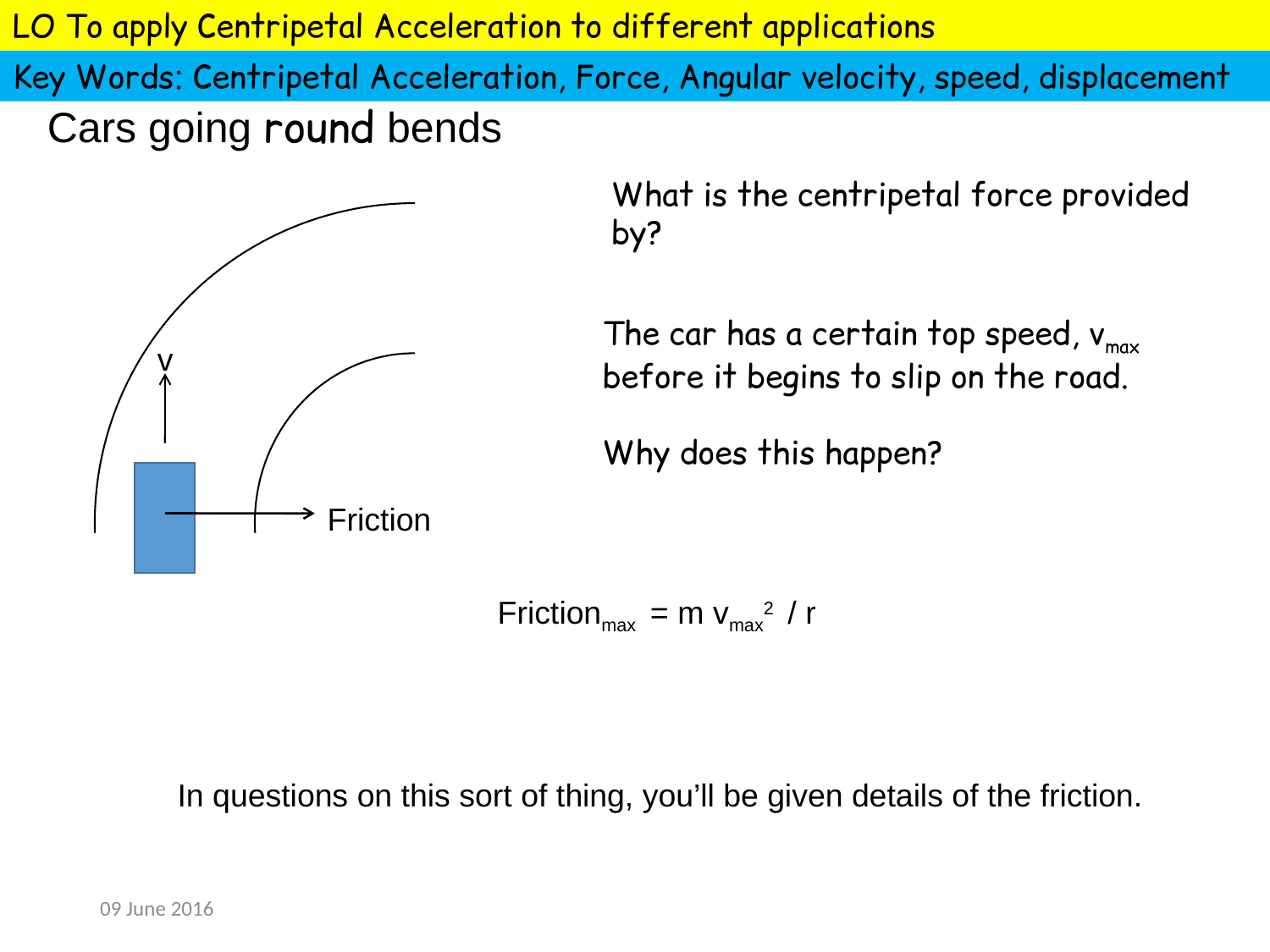

Cars going round bends

v

Friction
What is the centripetal force provided by?
The car has a certain top speed, vmax  before it begins to slip on the road.

Why does this happen?
Frictionmax  = m vmax2  / r
In questions on this sort of thing, you’ll be given details of the friction.
09 June 2016